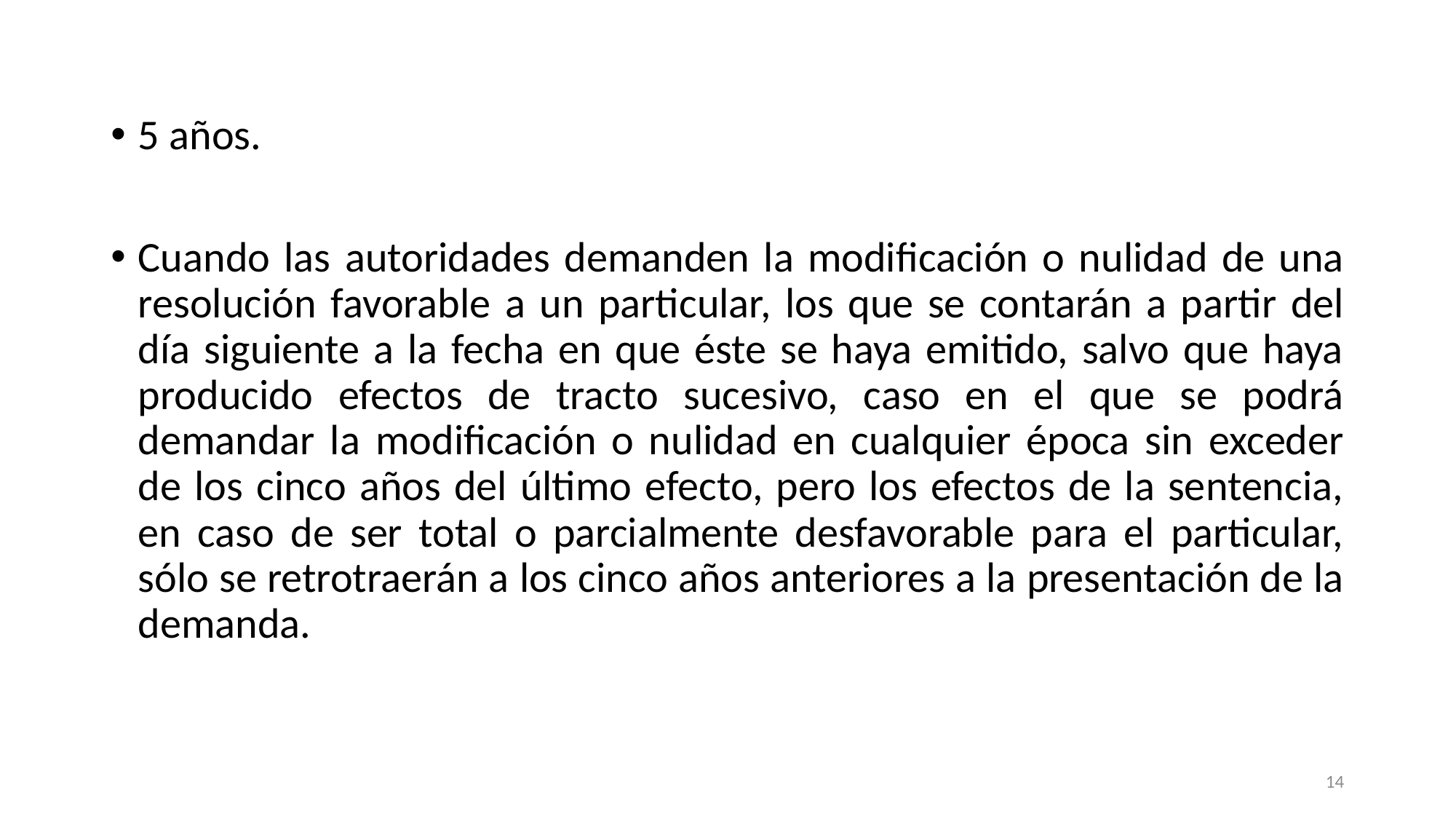

5 años.

Cuando las autoridades demanden la modificación o nulidad de una resolución favorable a un particular, los que se contarán a partir del día siguiente a la fecha en que éste se haya emitido, salvo que haya producido efectos de tracto sucesivo, caso en el que se podrá demandar la modificación o nulidad en cualquier época sin exceder de los cinco años del último efecto, pero los efectos de la sentencia, en caso de ser total o parcialmente desfavorable para el particular, sólo se retrotraerán a los cinco años anteriores a la presentación de la demanda.
14